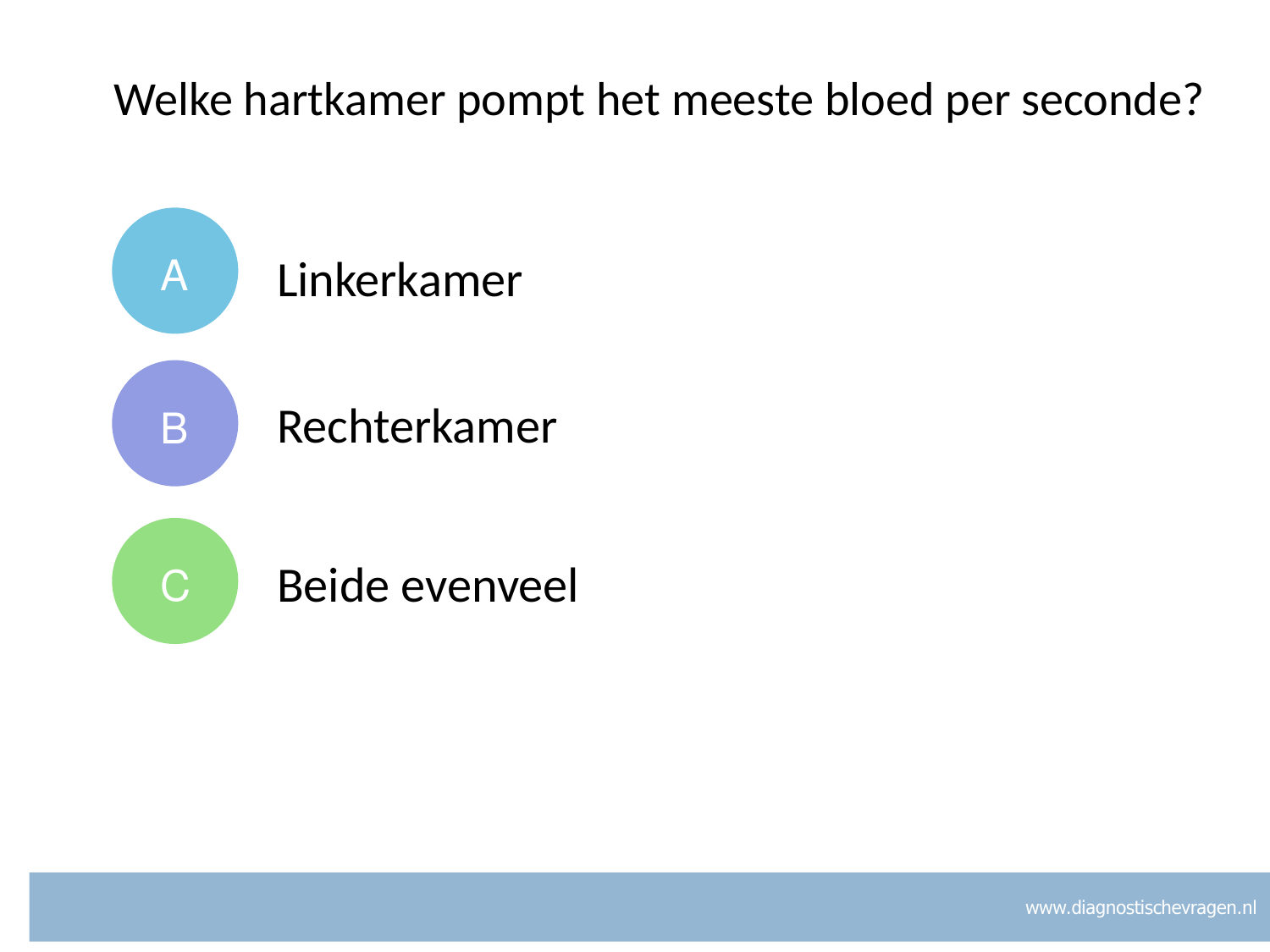

# Welke hartkamer pompt het meeste bloed per seconde?

A
Linkerkamer

B
Rechterkamer

C
Beide evenveel

www.diagnostischevragen.nl